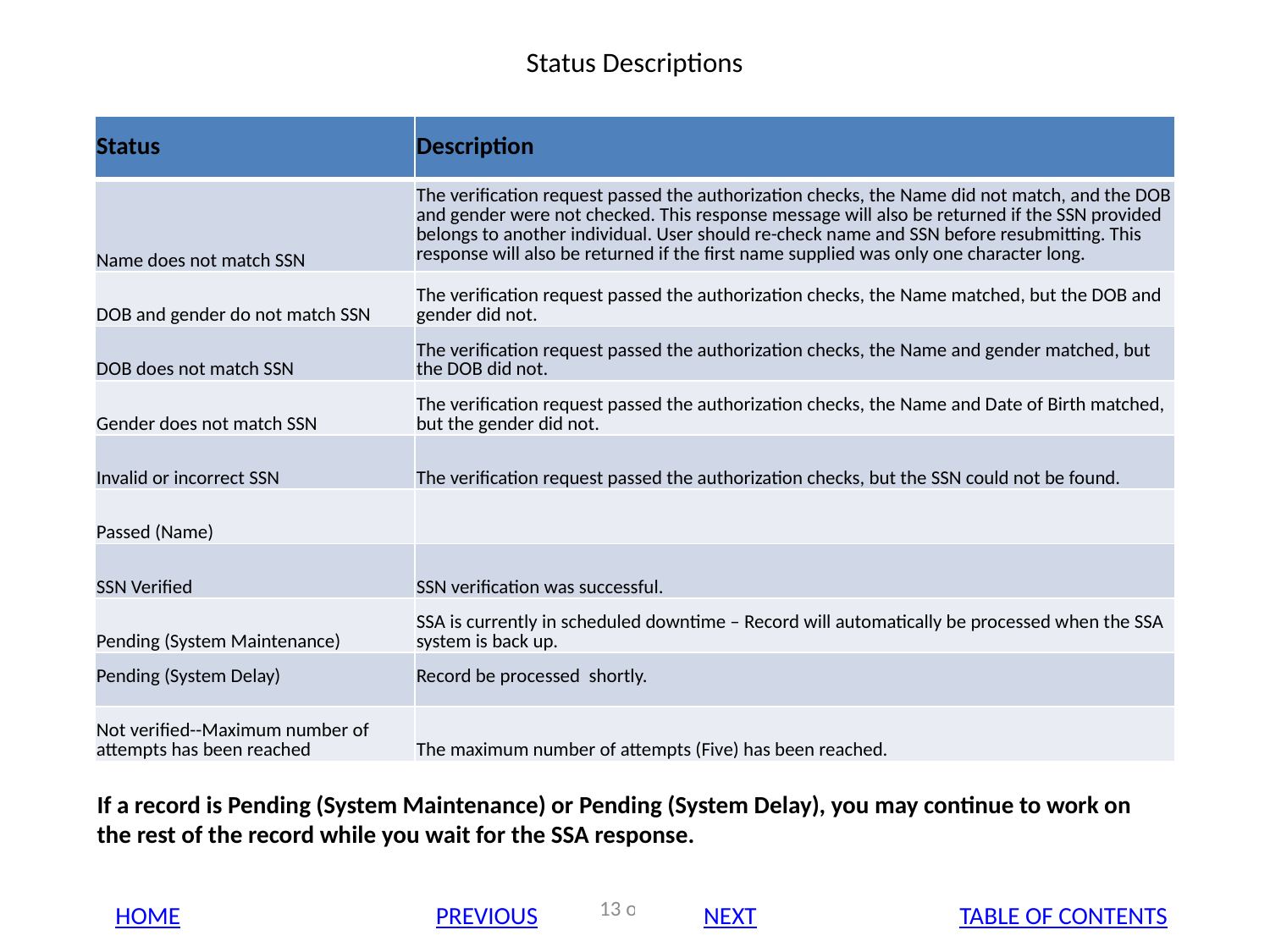

# Status Descriptions
| Status | Description |
| --- | --- |
| Name does not match SSN | The verification request passed the authorization checks, the Name did not match, and the DOB and gender were not checked. This response message will also be returned if the SSN provided belongs to another individual. User should re-check name and SSN before resubmitting. This response will also be returned if the first name supplied was only one character long. |
| DOB and gender do not match SSN | The verification request passed the authorization checks, the Name matched, but the DOB and gender did not. |
| DOB does not match SSN | The verification request passed the authorization checks, the Name and gender matched, but the DOB did not. |
| Gender does not match SSN | The verification request passed the authorization checks, the Name and Date of Birth matched, but the gender did not. |
| Invalid or incorrect SSN | The verification request passed the authorization checks, but the SSN could not be found. |
| Passed (Name) |  |
| SSN Verified | SSN verification was successful. |
| Pending (System Maintenance) | SSA is currently in scheduled downtime – Record will automatically be processed when the SSA system is back up. |
| Pending (System Delay) | Record be processed shortly. |
| Not verified--Maximum number of attempts has been reached | The maximum number of attempts (Five) has been reached. |
If a record is Pending (System Maintenance) or Pending (System Delay), you may continue to work on the rest of the record while you wait for the SSA response.
13 of 15
Home
Previous
Next
Table of Contents